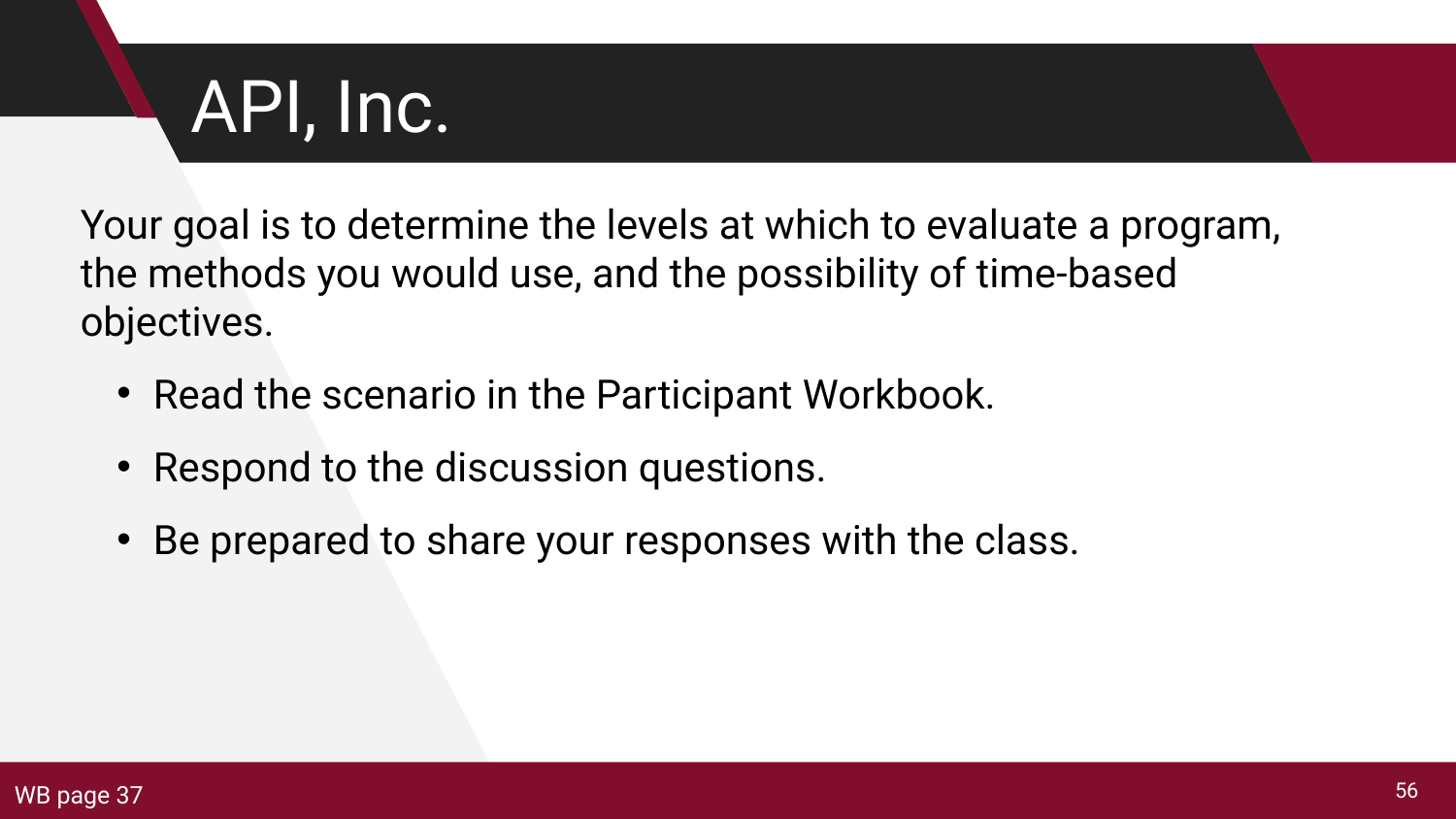

# API, Inc.
Your goal is to determine the levels at which to evaluate a program, the methods you would use, and the possibility of time-based objectives.
Read the scenario in the Participant Workbook.
Respond to the discussion questions.
Be prepared to share your responses with the class.

WB page 37